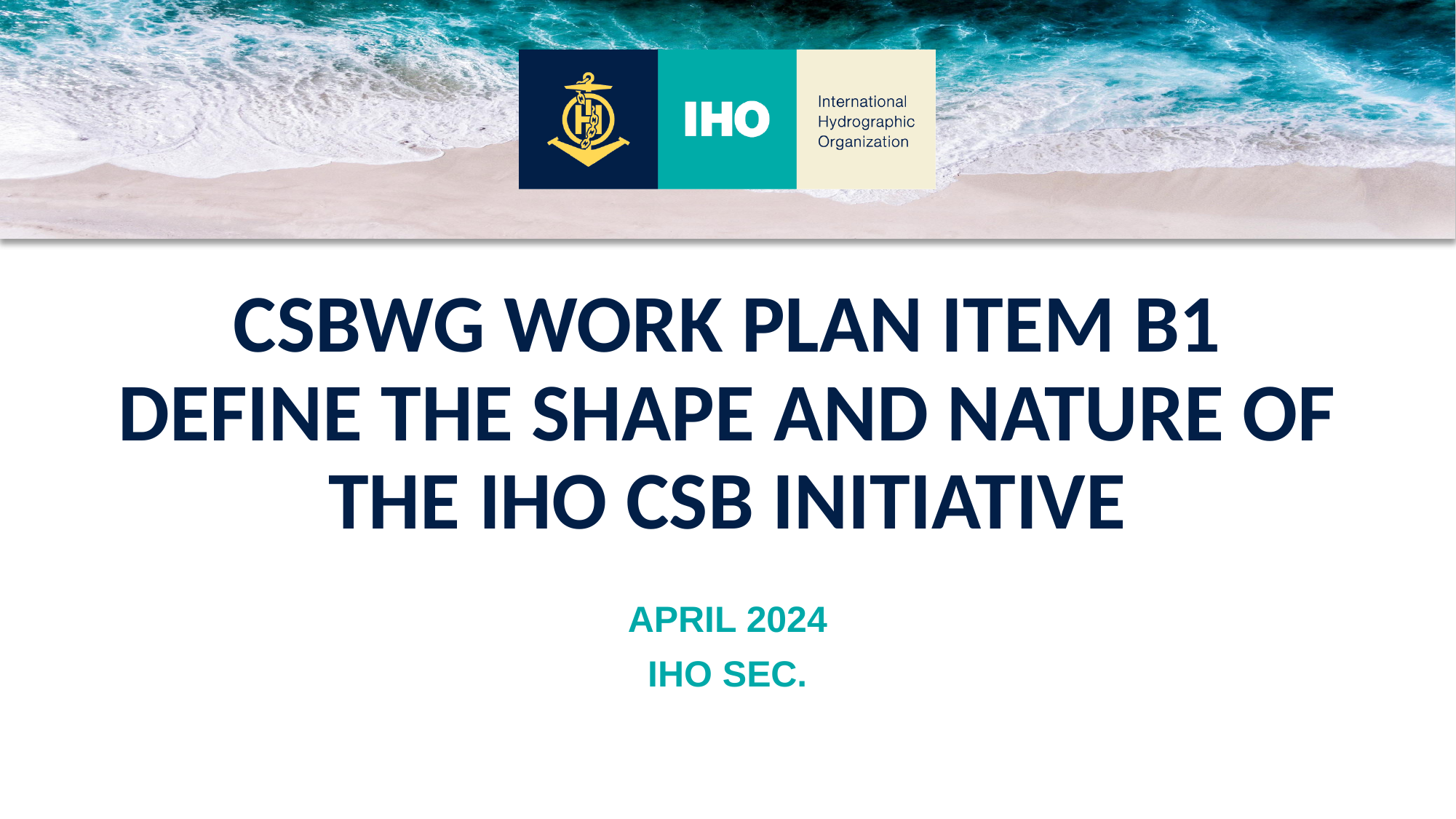

# CSBWG Work Plan Item B1 Define the shape and nature of the IHO CSB Initiative
April 2024
IHO Sec.